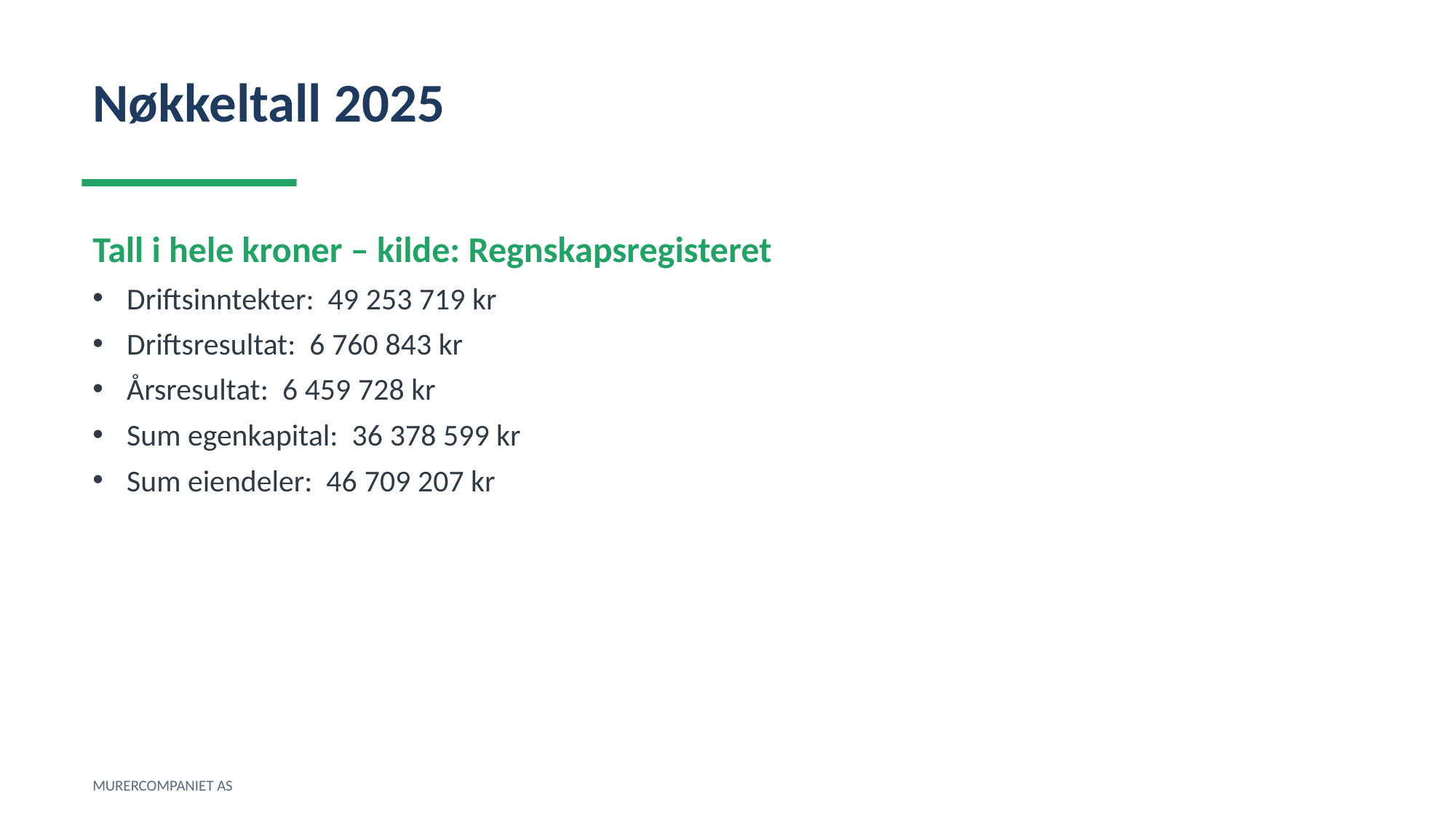

Nøkkeltall 2025

Tall i hele kroner – kilde: Regnskapsregisteret
Driftsinntekter:  49 253 719 kr
Driftsresultat:  6 760 843 kr
Årsresultat:  6 459 728 kr
Sum egenkapital:  36 378 599 kr
Sum eiendeler:  46 709 207 kr
MURERCOMPANIET AS